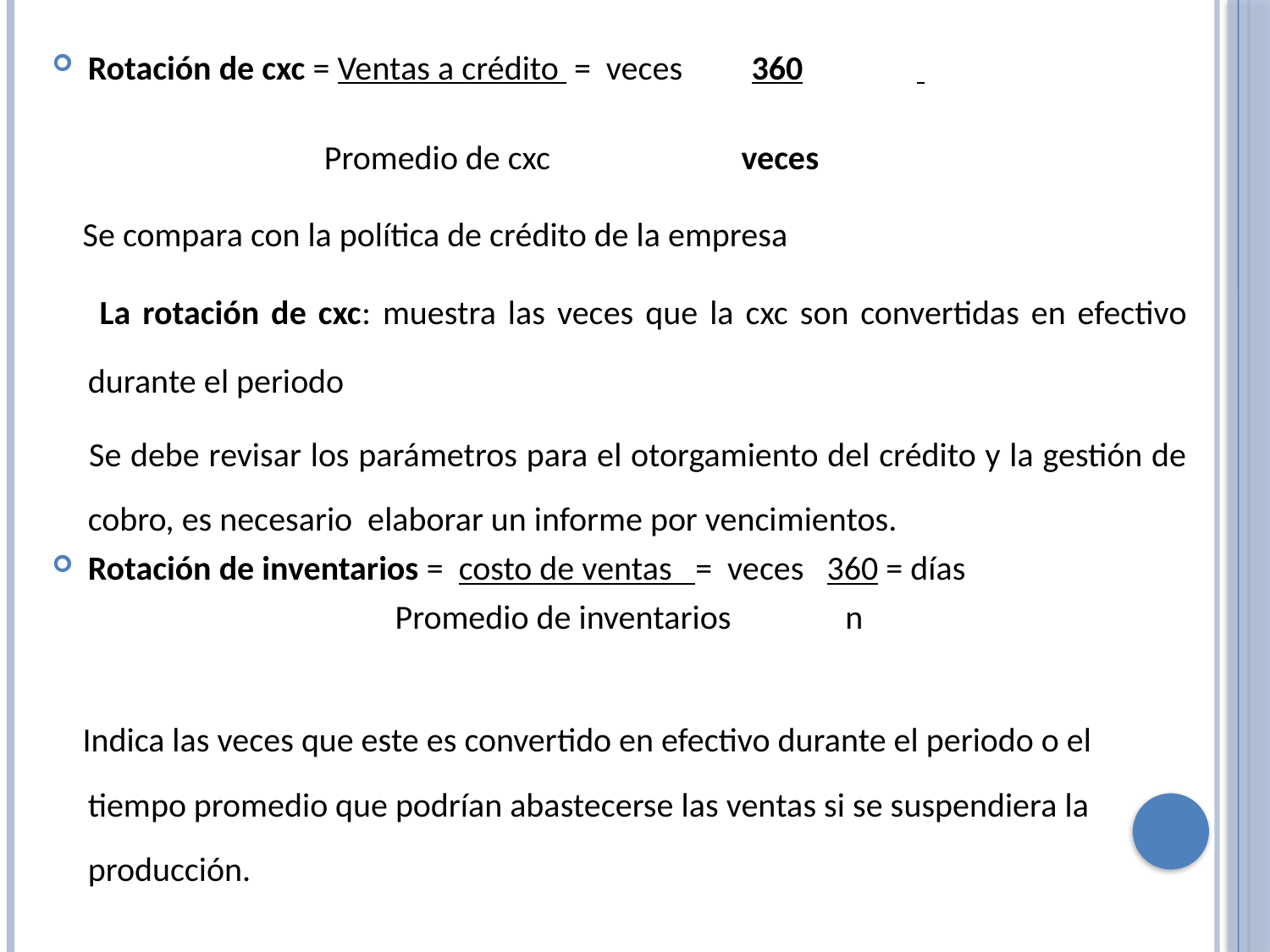

Rotación de cxc = Ventas a crédito  =  veces         360
	                               Promedio de cxc                         veces
    Se compara con la política de crédito de la empresa
    La rotación de cxc: muestra las veces que la cxc son convertidas en efectivo durante el periodo
    Se debe revisar los parámetros para el otorgamiento del crédito y la gestión de cobro, es necesario  elaborar un informe por vencimientos.
Rotación de inventarios =  costo de ventas   =  veces   360 = días
                                             Promedio de inventarios               n

    Indica las veces que este es convertido en efectivo durante el periodo o el tiempo promedio que podrían abastecerse las ventas si se suspendiera la producción.